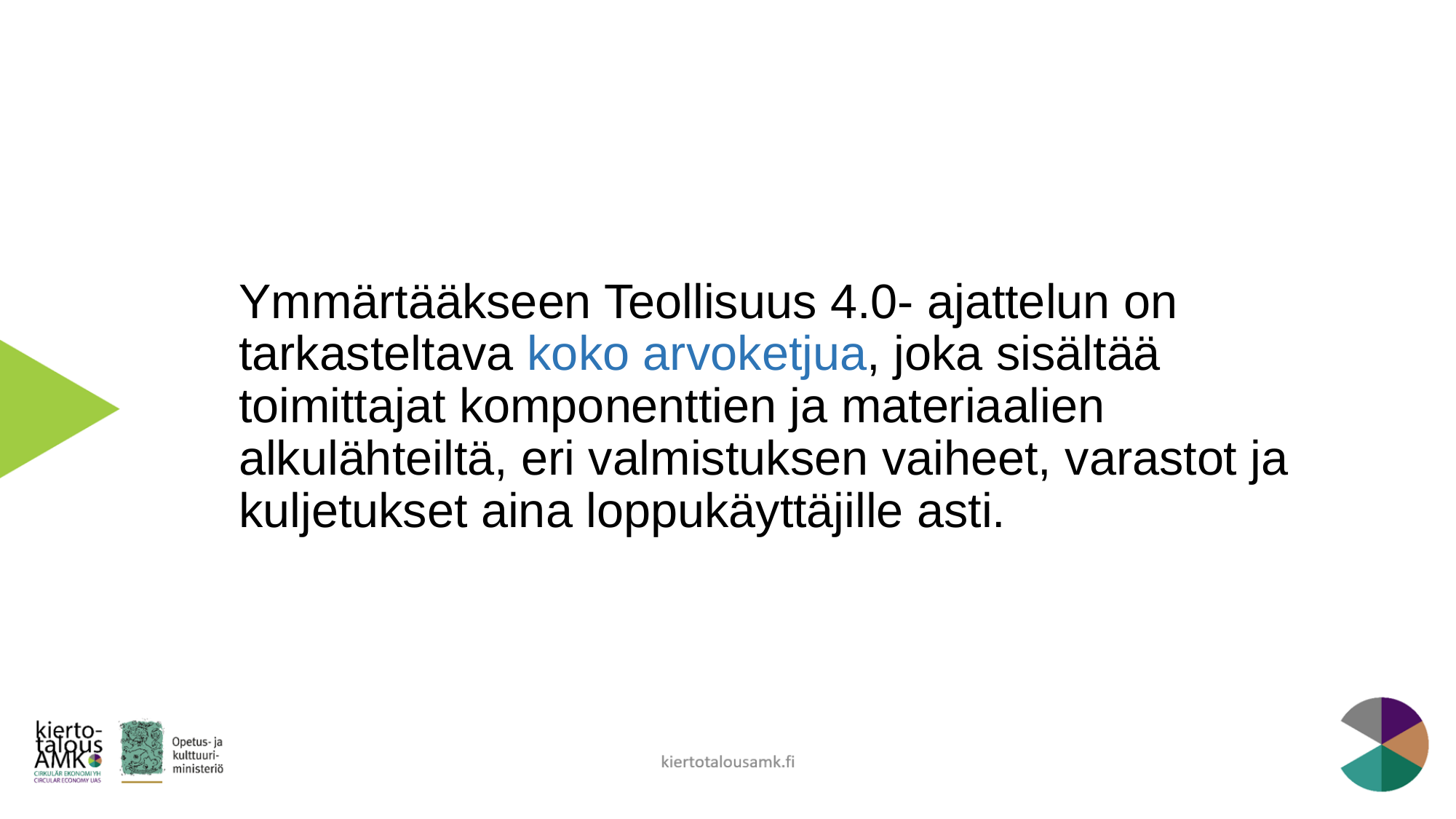

# Ymmärtääkseen Teollisuus 4.0- ajattelun on tarkasteltava koko arvoketjua, joka sisältää toimittajat komponenttien ja materiaalien alkulähteiltä, eri valmistuksen vaiheet, varastot ja kuljetukset aina loppukäyttäjille asti.
kiertotalousamk.fi